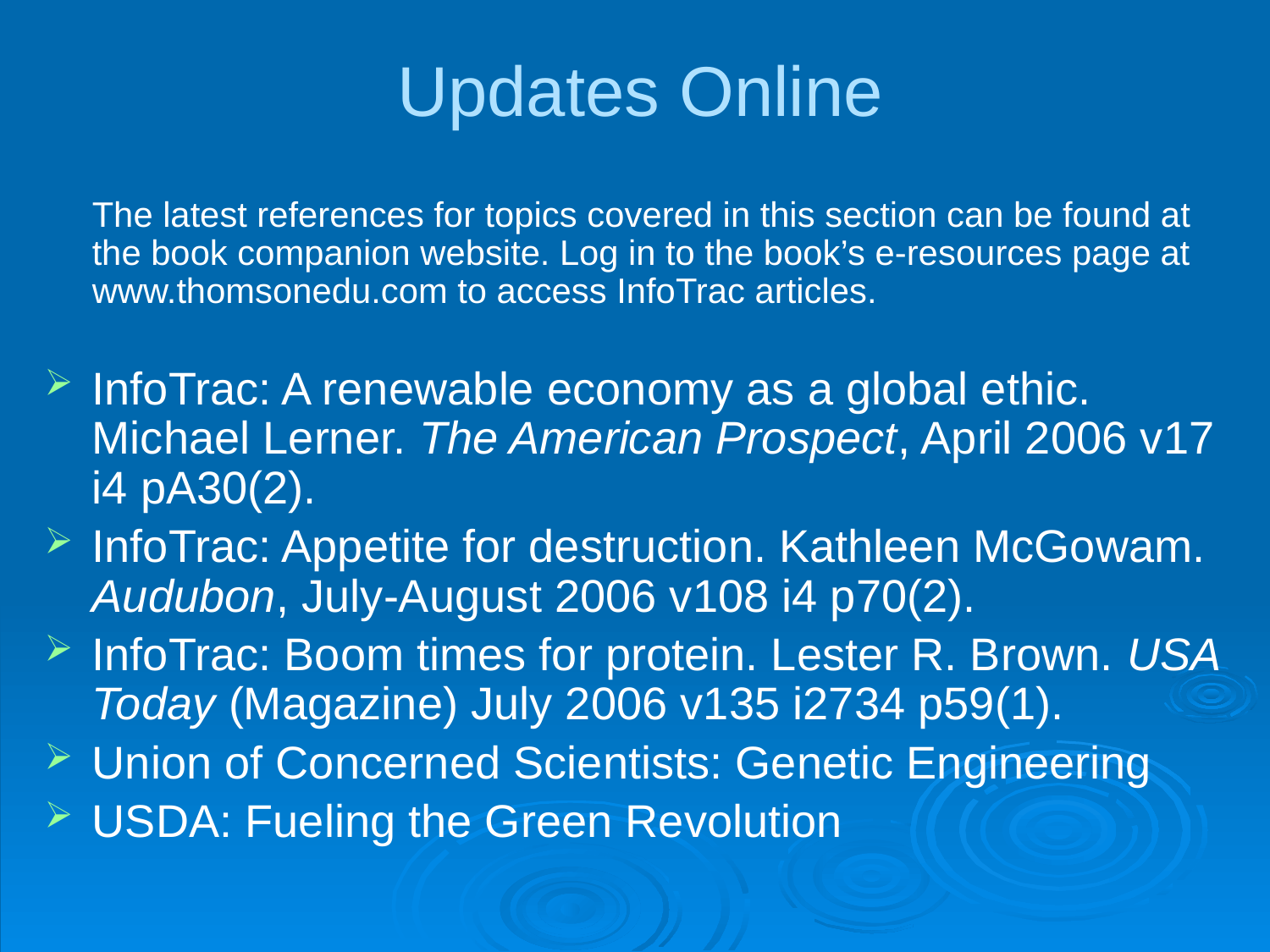

# Updates Online
	The latest references for topics covered in this section can be found at the book companion website. Log in to the book’s e-resources page at www.thomsonedu.com to access InfoTrac articles.

InfoTrac: A renewable economy as a global ethic. Michael Lerner. The American Prospect, April 2006 v17 i4 pA30(2).
InfoTrac: Appetite for destruction. Kathleen McGowam. Audubon, July-August 2006 v108 i4 p70(2).
InfoTrac: Boom times for protein. Lester R. Brown. USA Today (Magazine) July 2006 v135 i2734 p59(1).
Union of Concerned Scientists: Genetic Engineering
USDA: Fueling the Green Revolution